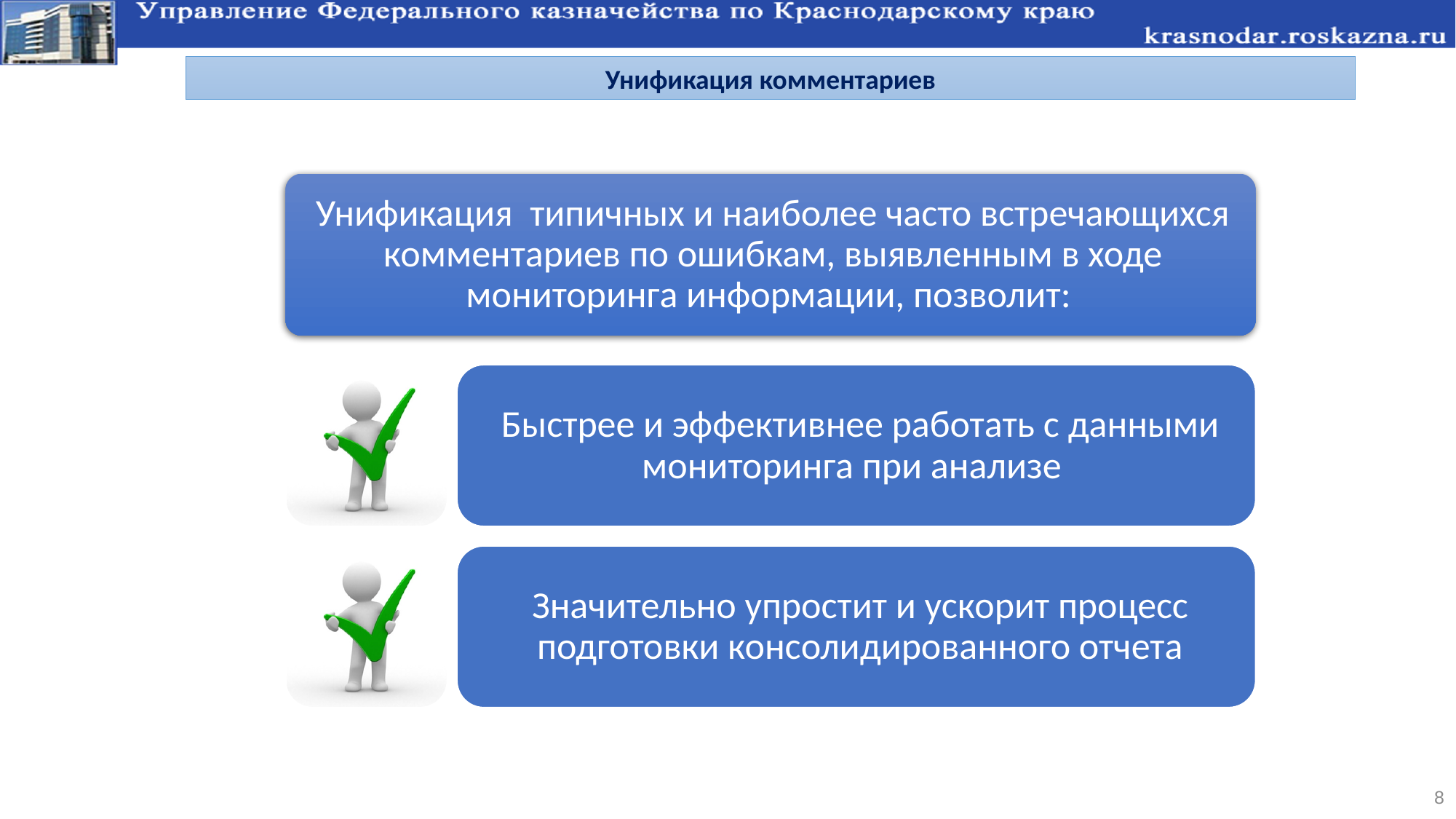

Унификация комментариев
Унификация  типичных и наиболее часто встречающихся комментариев по ошибкам, выявленным в ходе мониторинга информации, позволит:
Быстрее и эффективнее работать с данными мониторинга при анализе
Значительно упростит и ускорит процесс подготовки консолидированного отчета
8